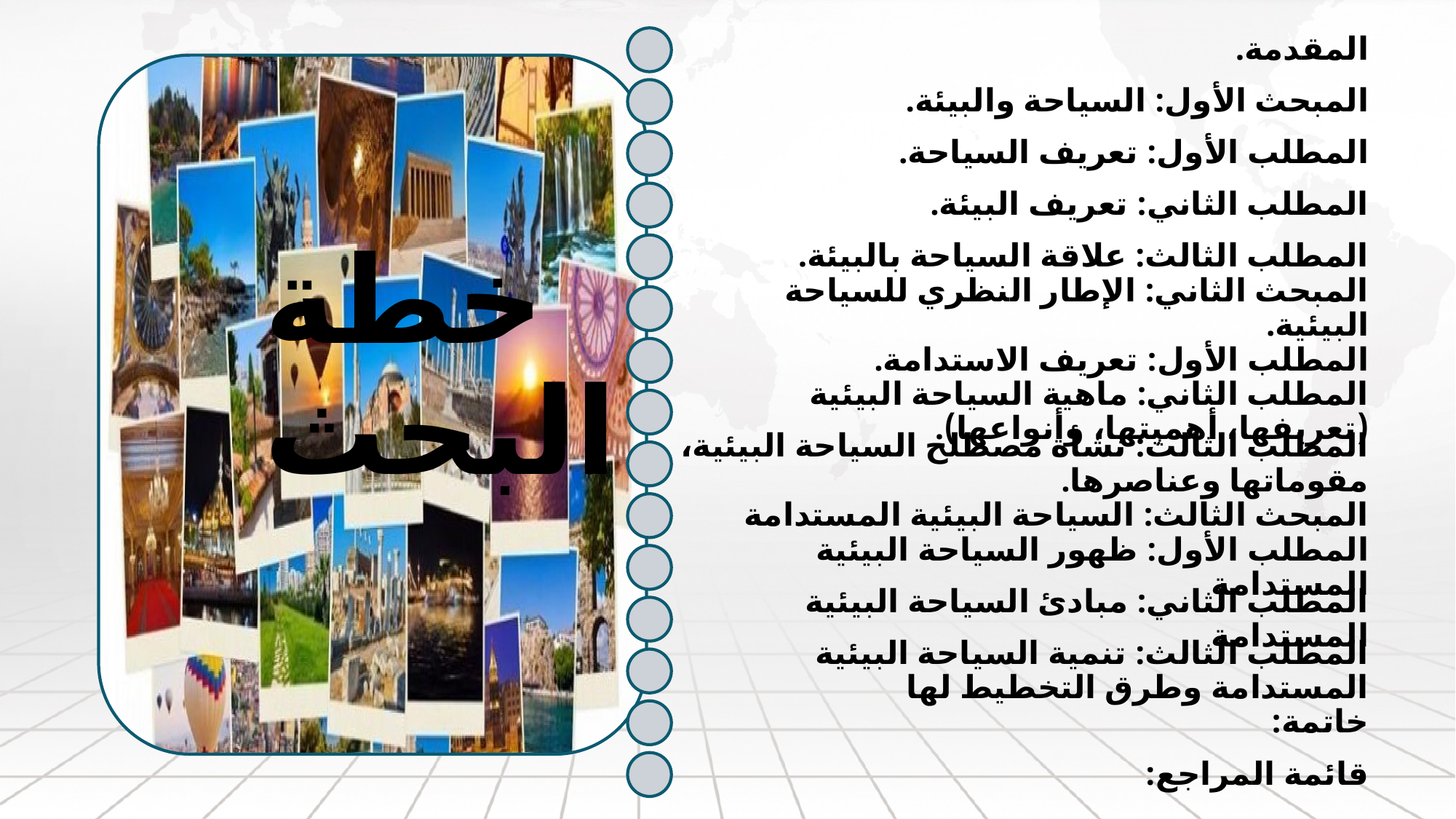

خطة البحث
المقدمة.
المبحث الأول: السياحة والبيئة.
المطلب الأول: تعريف السياحة.
المطلب الثاني: تعريف البيئة.
المطلب الثالث: علاقة السياحة بالبيئة.
المبحث الثاني: الإطار النظري للسياحة البيئية.
المطلب الأول: تعريف الاستدامة.
المطلب الثاني: ماهية السياحة البيئية (تعريفها، أهميتها، وأنواعها).
المطلب الثالث: نشأة مصطلح السياحة البيئية، مقوماتها وعناصرها.
المبحث الثالث: السياحة البيئية المستدامة
المطلب الأول: ظهور السياحة البيئية المستدامة
المطلب الثاني: مبادئ السياحة البيئية المستدامة
المطلب الثالث: تنمية السياحة البيئية المستدامة وطرق التخطيط لها
خاتمة:
قائمة المراجع: